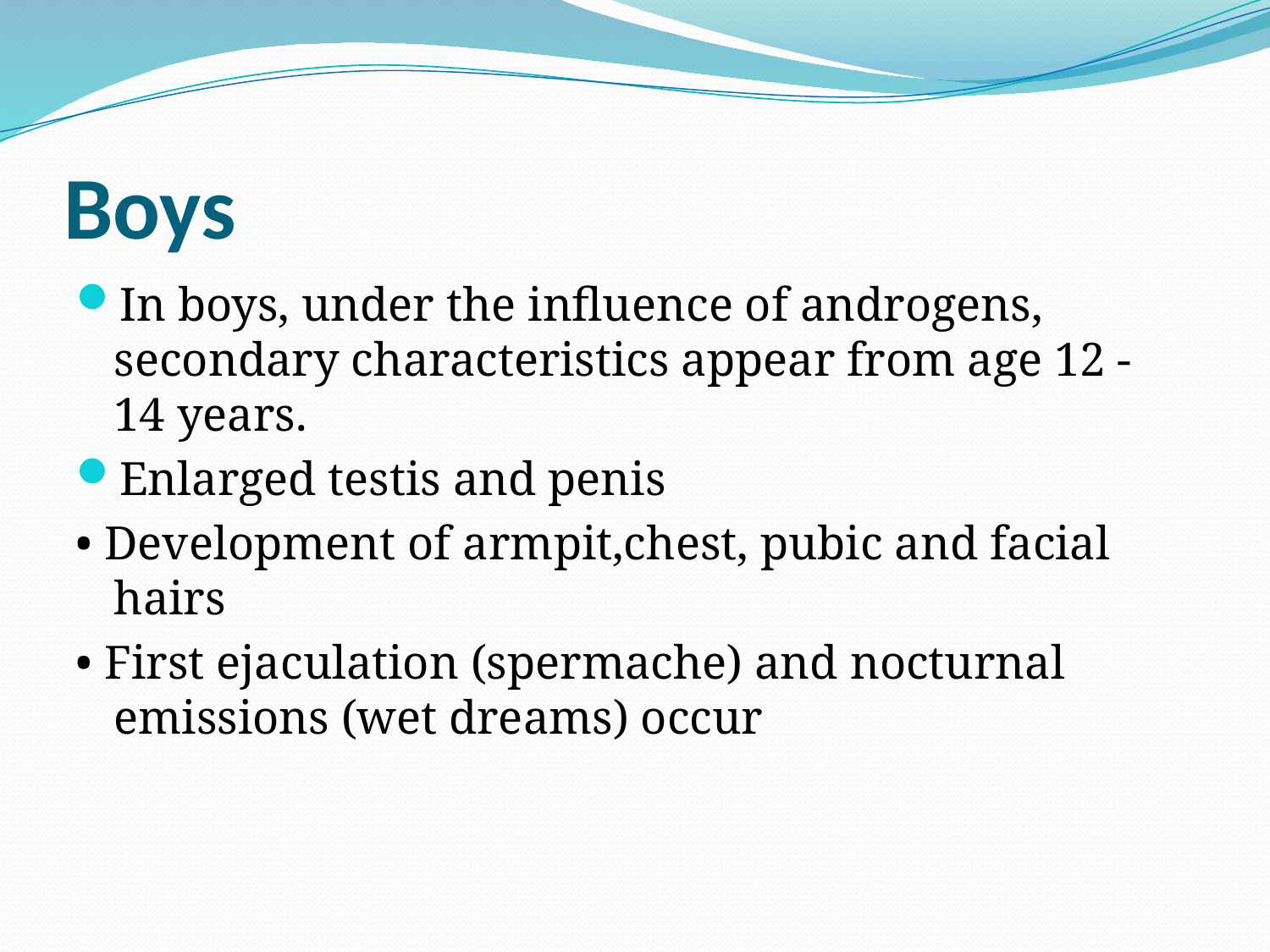

# Boys
In boys, under the influence of androgens, secondary characteristics appear from age 12 - 14 years.
Enlarged testis and penis
• Development of armpit,chest, pubic and facial hairs
• First ejaculation (spermache) and nocturnal emissions (wet dreams) occur